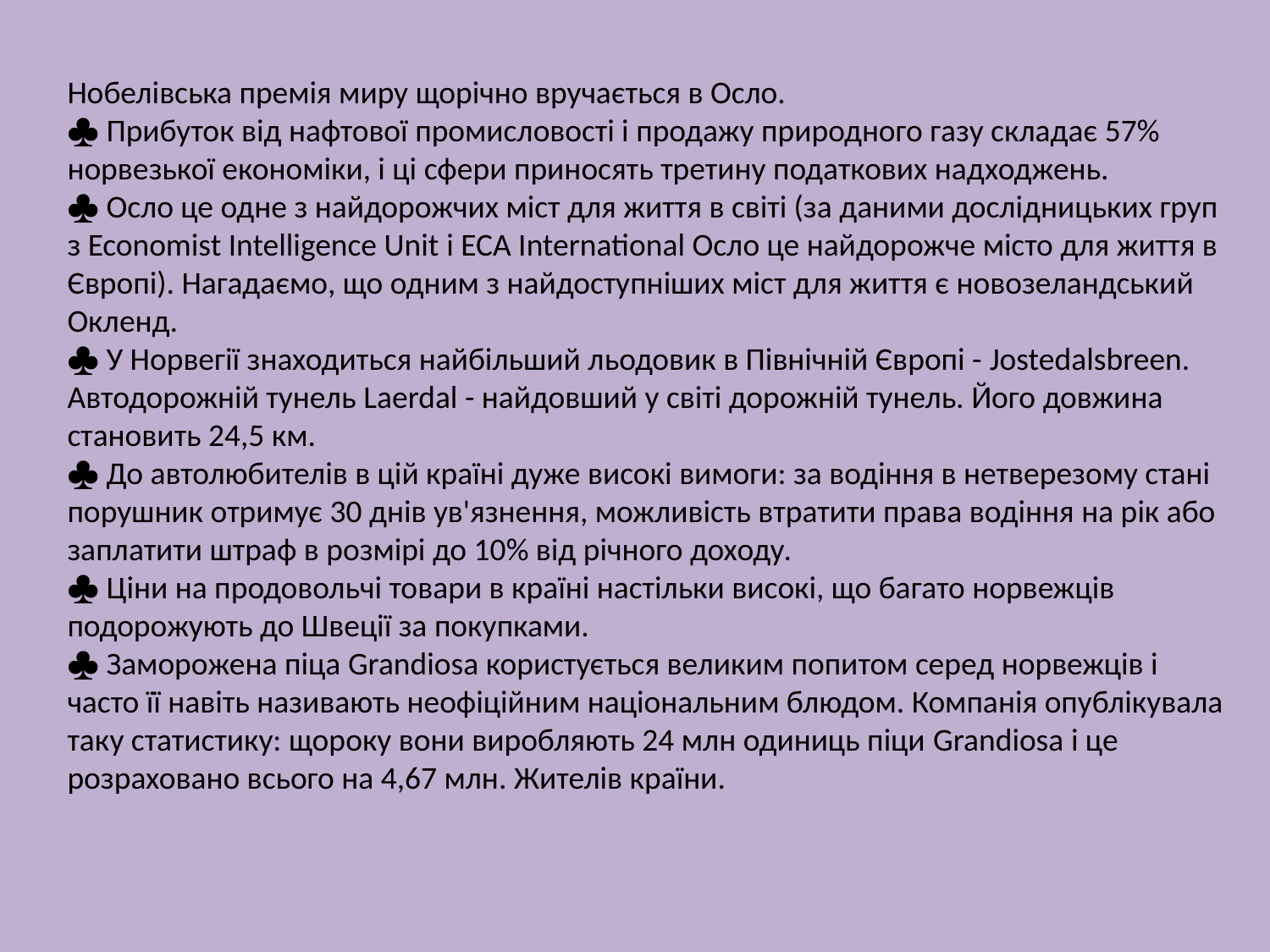

Нобелівська премія миру щорічно вручається в Осло.
♣ Прибуток від нафтової промисловості і продажу природного газу складає 57% норвезької економіки, і ці сфери приносять третину податкових надходжень.
♣ Осло це одне з найдорожчих міст для життя в світі (за даними дослідницьких груп з Economist Intelligence Unit і ECA International Осло це найдорожче місто для життя в Європі). Нагадаємо, що одним з найдоступніших міст для життя є новозеландський Окленд.
♣ У Норвегії знаходиться найбільший льодовик в Північній Європі - Jostedalsbreen.
Автодорожній тунель Laerdal - найдовший у світі дорожній тунель. Його довжина становить 24,5 км.
♣ До автолюбителів в цій країні дуже високі вимоги: за водіння в нетверезому стані порушник отримує 30 днів ув'язнення, можливість втратити права водіння на рік або заплатити штраф в розмірі до 10% від річного доходу.
♣ Ціни на продовольчі товари в країні настільки високі, що багато норвежців подорожують до Швеції за покупками.
♣ Заморожена піца Grandiosa користується великим попитом серед норвежців і часто її навіть називають неофіційним національним блюдом. Компанія опублікувала таку статистику: щороку вони виробляють 24 млн одиниць піци Grandiosa і це розраховано всього на 4,67 млн. Жителів країни.